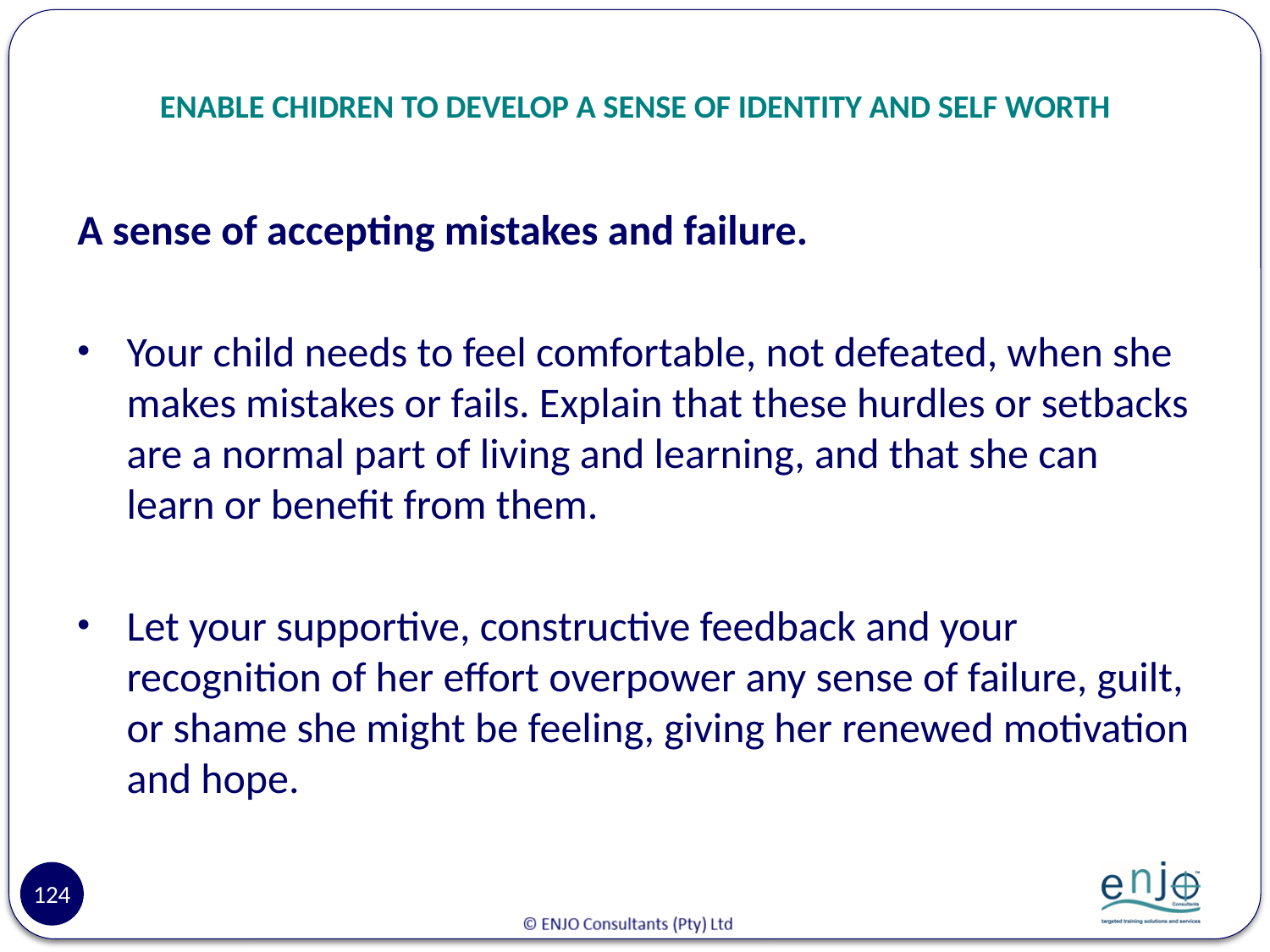

# ENABLE CHIDREN TO DEVELOP A SENSE OF IDENTITY AND SELF WORTH
A sense of accepting mistakes and failure.

Your child needs to feel comfortable, not defeated, when she makes mistakes or fails. Explain that these hurdles or setbacks are a normal part of living and learning, and that she can learn or benefit from them.

Let your supportive, constructive feedback and your recognition of her effort overpower any sense of failure, guilt, or shame she might be feeling, giving her renewed motivation and hope.

124